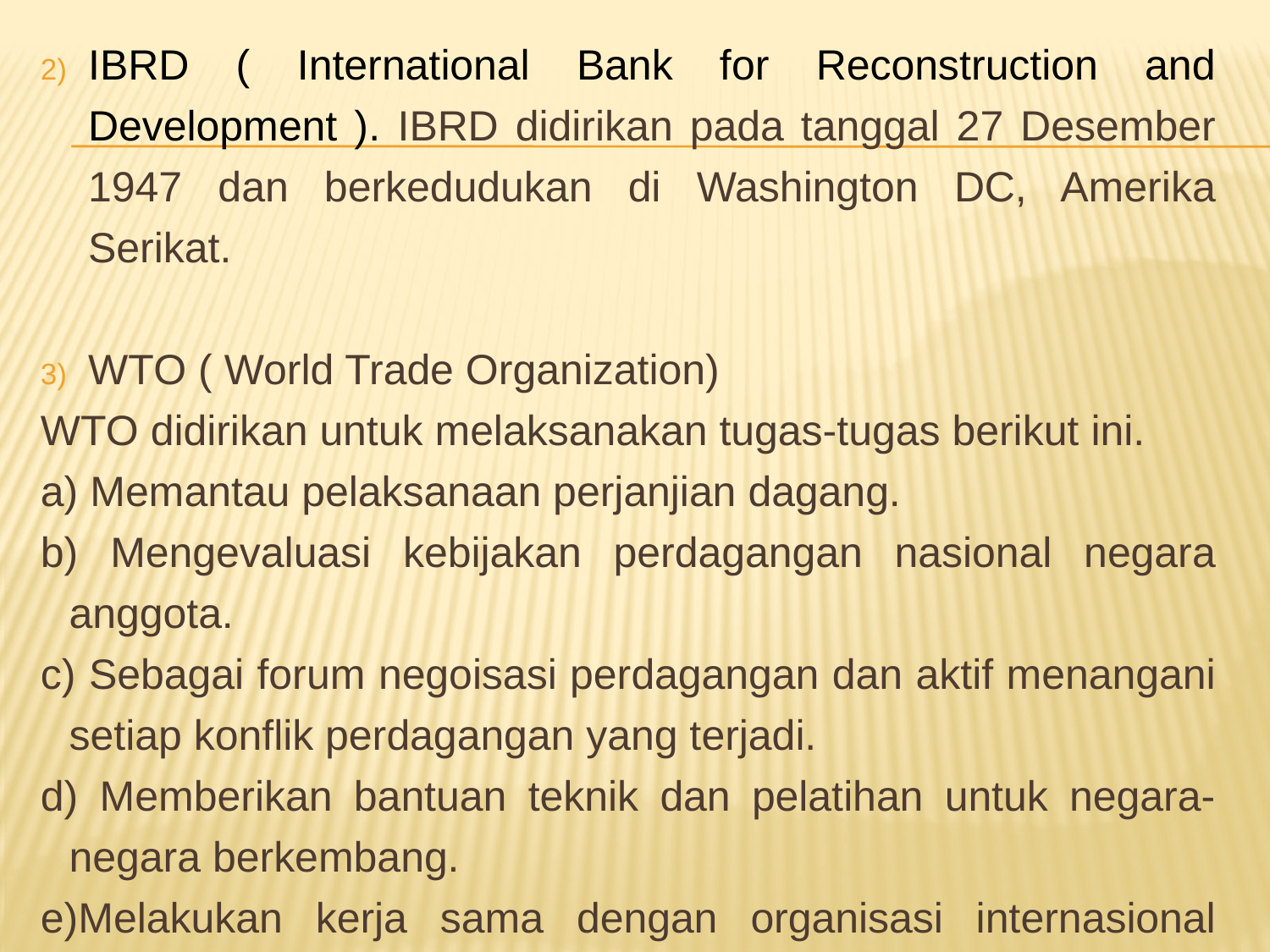

IBRD ( International Bank for Reconstruction and Development ). IBRD didirikan pada tanggal 27 Desember 1947 dan berkedudukan di Washington DC, Amerika Serikat.

WTO ( World Trade Organization)
WTO didirikan untuk melaksanakan tugas-tugas berikut ini.
a) Memantau pelaksanaan perjanjian dagang.
b) Mengevaluasi kebijakan perdagangan nasional negara anggota.
c) Sebagai forum negoisasi perdagangan dan aktif menangani setiap konflik perdagangan yang terjadi.
d) Memberikan bantuan teknik dan pelatihan untuk negara-negara berkembang.
e)Melakukan kerja sama dengan organisasi internasional lainnya.

.